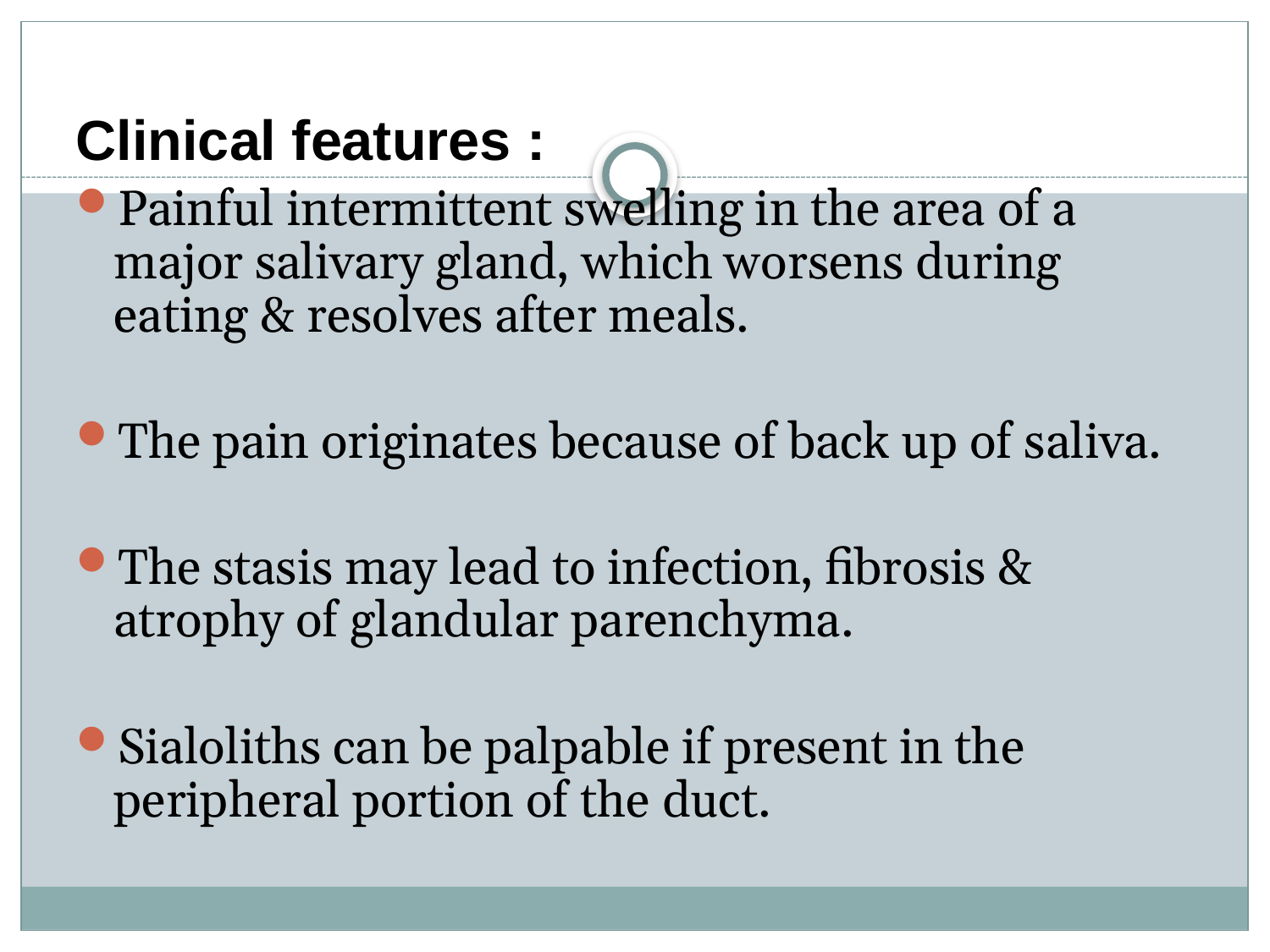

Clinical features :
Painful intermittent swelling in the area of a major salivary gland, which worsens during eating & resolves after meals.

The pain originates because of back up of saliva.

The stasis may lead to infection, fibrosis & atrophy of glandular parenchyma.

Sialoliths can be palpable if present in the peripheral portion of the duct.